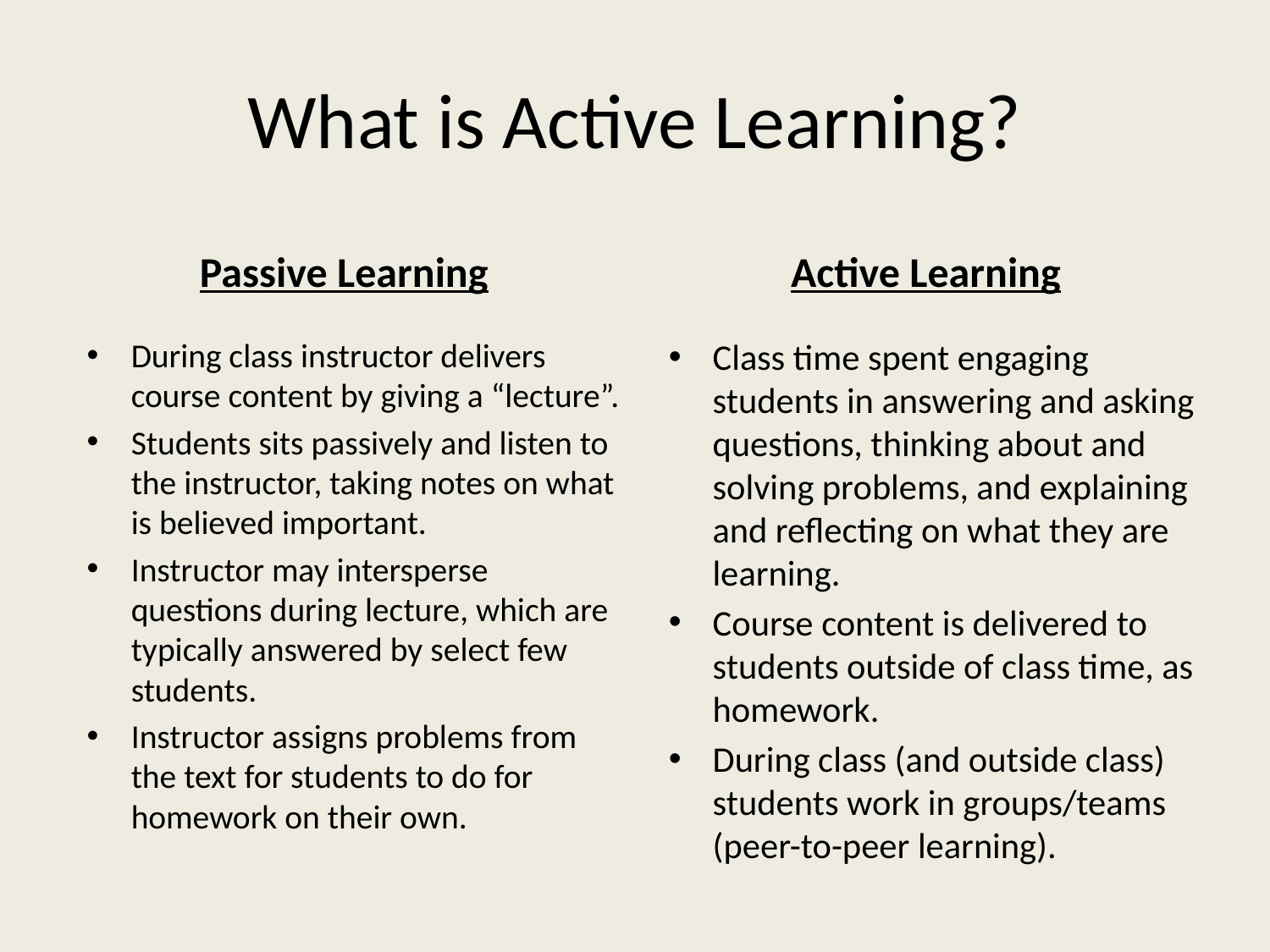

# What is Active Learning?
Passive Learning
Active Learning
During class instructor delivers course content by giving a “lecture”.
Students sits passively and listen to the instructor, taking notes on what is believed important.
Instructor may intersperse  questions during lecture, which are typically answered by select few students.
Instructor assigns problems from the text for students to do for homework on their own.
Class time spent engaging students in answering and asking questions, thinking about and solving problems, and explaining and reflecting on what they are learning.
Course content is delivered to students outside of class time, as homework.
During class (and outside class) students work in groups/teams (peer-to-peer learning).